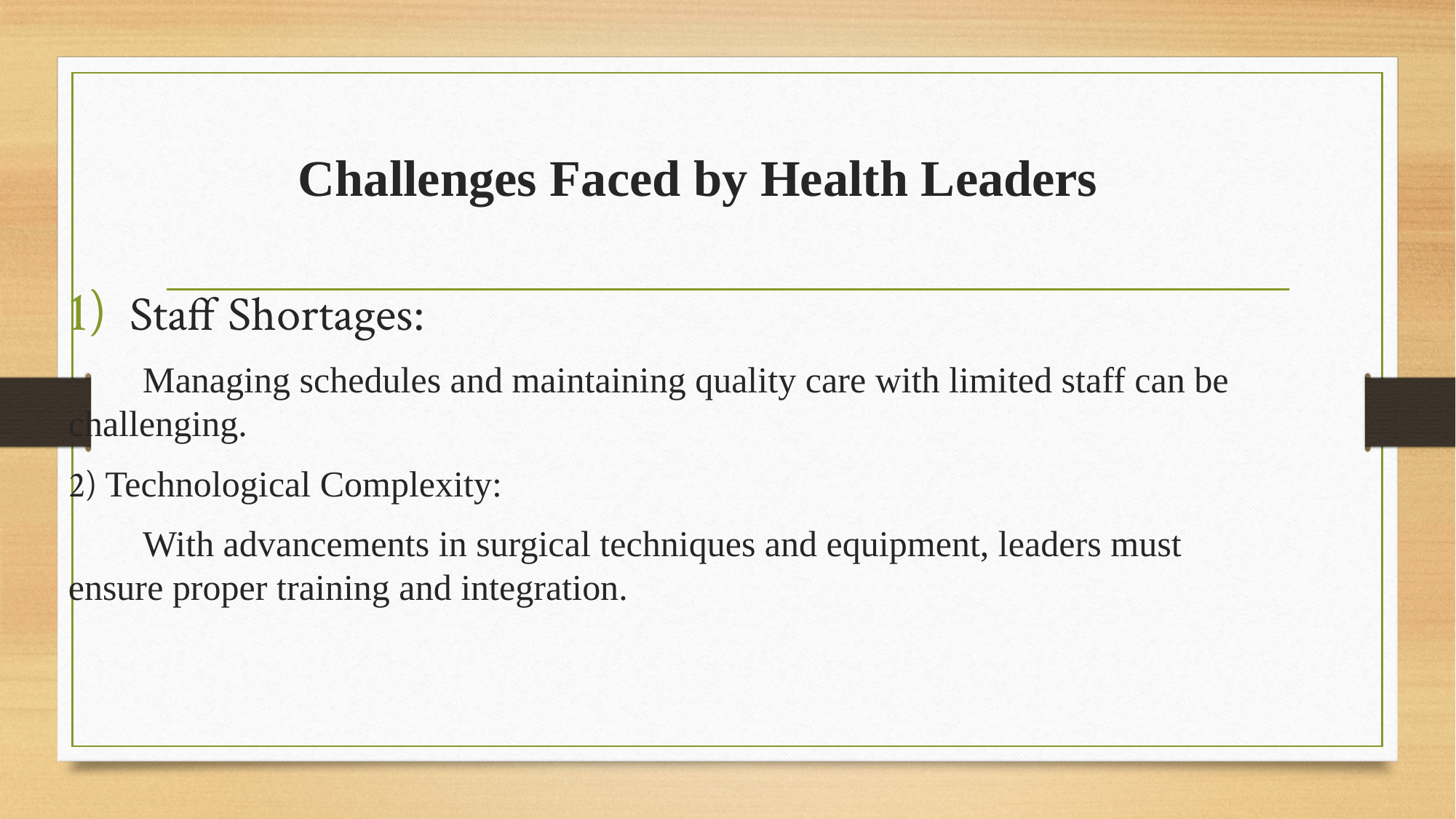

# Challenges Faced by Health Leaders
Staff Shortages:
         Managing schedules and maintaining quality care with limited staff can be challenging.
2) Technological Complexity:
         With advancements in surgical techniques and equipment, leaders must ensure proper training and integration.